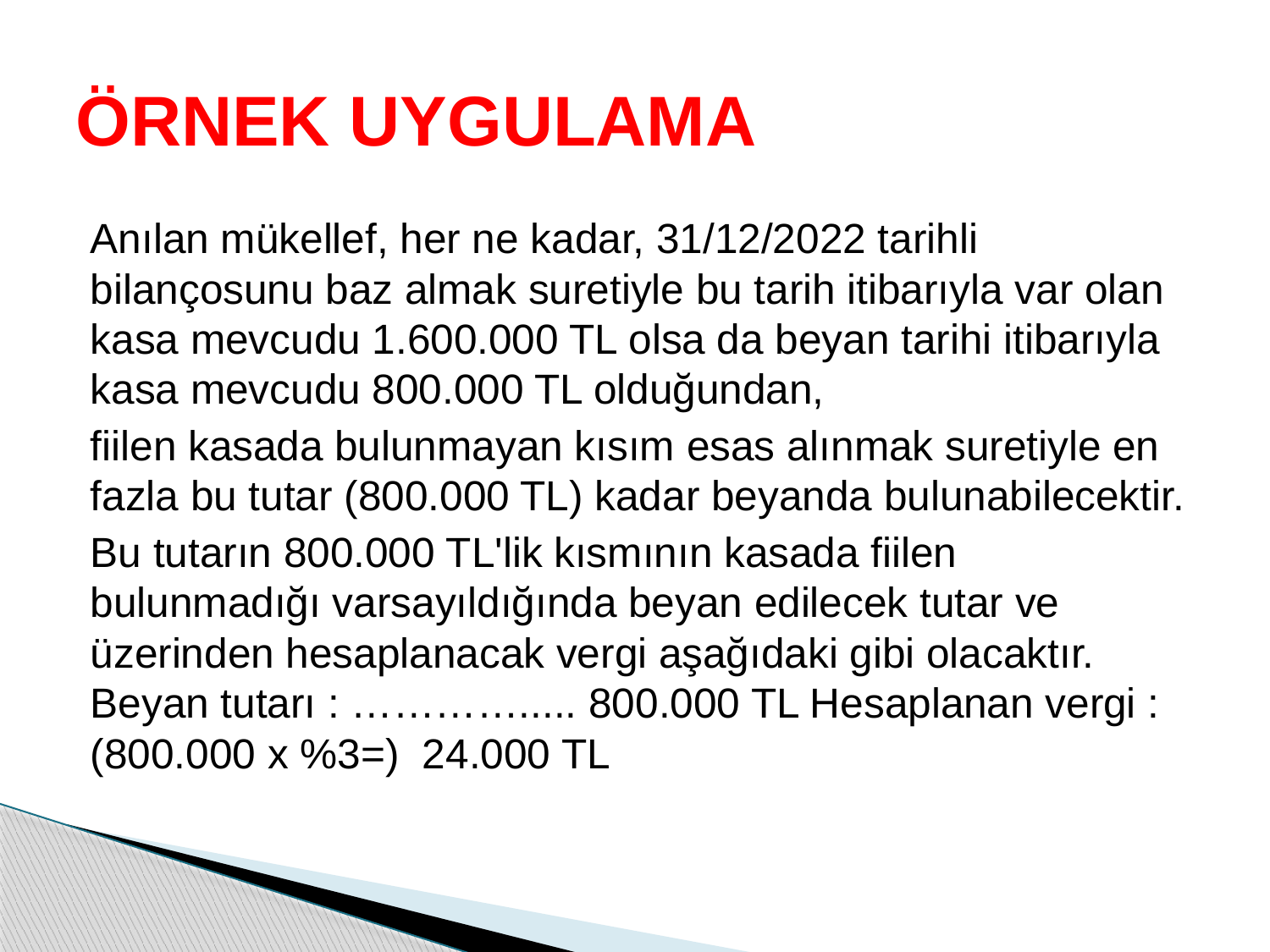

# ÖRNEK UYGULAMA
Anılan mükellef, her ne kadar, 31/12/2022 tarihli bilançosunu baz almak suretiyle bu tarih itibarıyla var olan kasa mevcudu 1.600.000 TL olsa da beyan tarihi itibarıyla kasa mevcudu 800.000 TL olduğundan,
fiilen kasada bulunmayan kısım esas alınmak suretiyle en fazla bu tutar (800.000 TL) kadar beyanda bulunabilecektir.
Bu tutarın 800.000 TL'lik kısmının kasada fiilen bulunmadığı varsayıldığında beyan edilecek tutar ve üzerinden hesaplanacak vergi aşağıdaki gibi olacaktır. Beyan tutarı : …………..... 800.000 TL Hesaplanan vergi : (800.000 x %3=)  24.000 TL